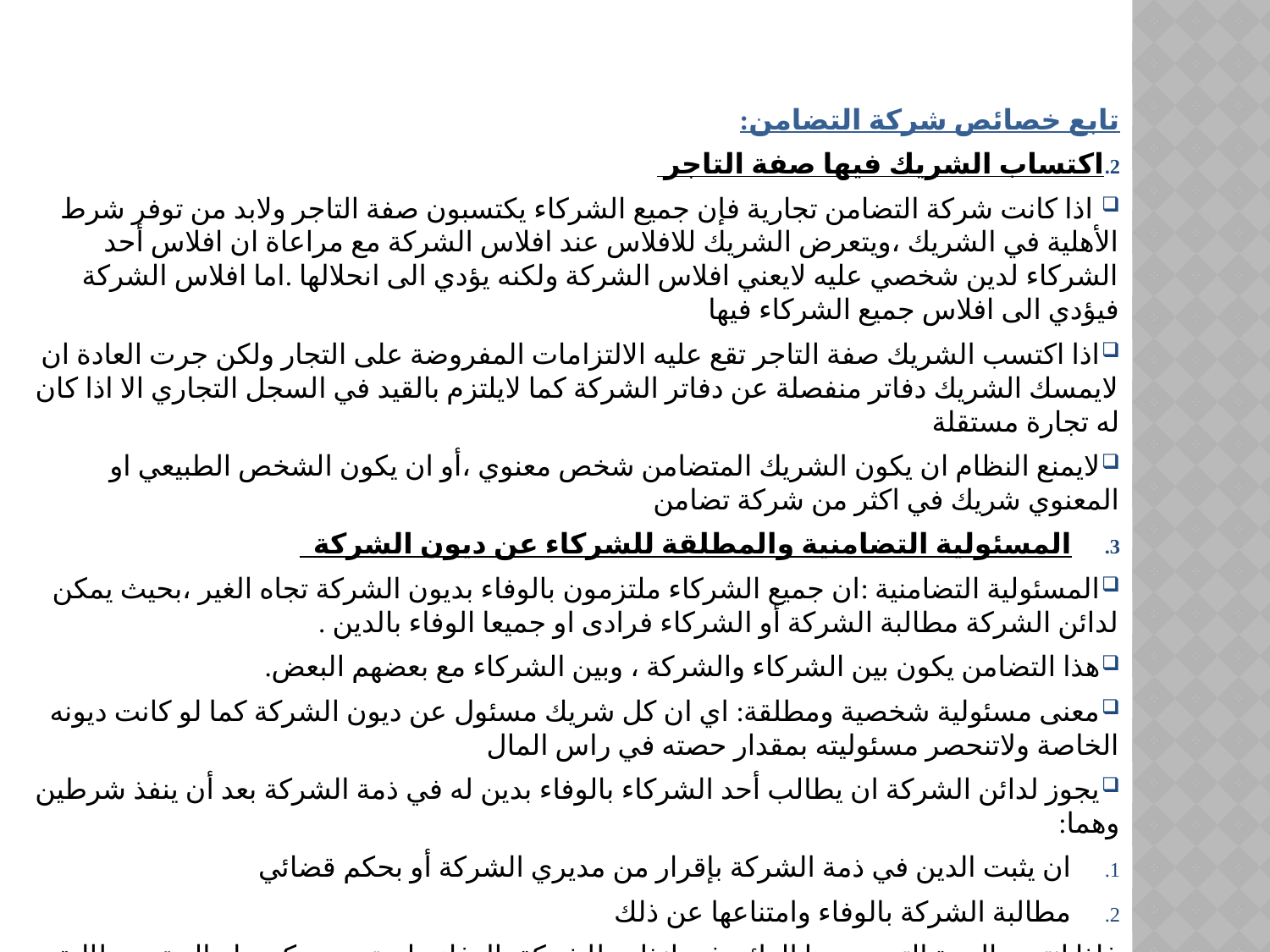

تابع خصائص شركة التضامن:
اكتساب الشريك فيها صفة التاجر
 اذا كانت شركة التضامن تجارية فإن جميع الشركاء يكتسبون صفة التاجر ولابد من توفر شرط الأهلية في الشريك ،ويتعرض الشريك للافلاس عند افلاس الشركة مع مراعاة ان افلاس أحد الشركاء لدين شخصي عليه لايعني افلاس الشركة ولكنه يؤدي الى انحلالها .اما افلاس الشركة فيؤدي الى افلاس جميع الشركاء فيها
اذا اكتسب الشريك صفة التاجر تقع عليه الالتزامات المفروضة على التجار ولكن جرت العادة ان لايمسك الشريك دفاتر منفصلة عن دفاتر الشركة كما لايلتزم بالقيد في السجل التجاري الا اذا كان له تجارة مستقلة
لايمنع النظام ان يكون الشريك المتضامن شخص معنوي ،أو ان يكون الشخص الطبيعي او المعنوي شريك في اكثر من شركة تضامن
المسئولية التضامنية والمطلقة للشركاء عن ديون الشركة
المسئولية التضامنية :ان جميع الشركاء ملتزمون بالوفاء بديون الشركة تجاه الغير ،بحيث يمكن لدائن الشركة مطالبة الشركة أو الشركاء فرادى او جميعا الوفاء بالدين .
هذا التضامن يكون بين الشركاء والشركة ، وبين الشركاء مع بعضهم البعض.
معنى مسئولية شخصية ومطلقة: اي ان كل شريك مسئول عن ديون الشركة كما لو كانت ديونه الخاصة ولاتنحصر مسئوليته بمقدار حصته في راس المال
يجوز لدائن الشركة ان يطالب أحد الشركاء بالوفاء بدين له في ذمة الشركة بعد أن ينفذ شرطين وهما:
ان يثبت الدين في ذمة الشركة بإقرار من مديري الشركة أو بحكم قضائي
مطالبة الشركة بالوفاء وامتناعها عن ذلك
فإذا انتهت المدة التي حددها الدائن في انذاره للشركة بالوفاء ولم تسدد. يكون له الحق بمطالبة أي من الشركاء والحجز على امواله